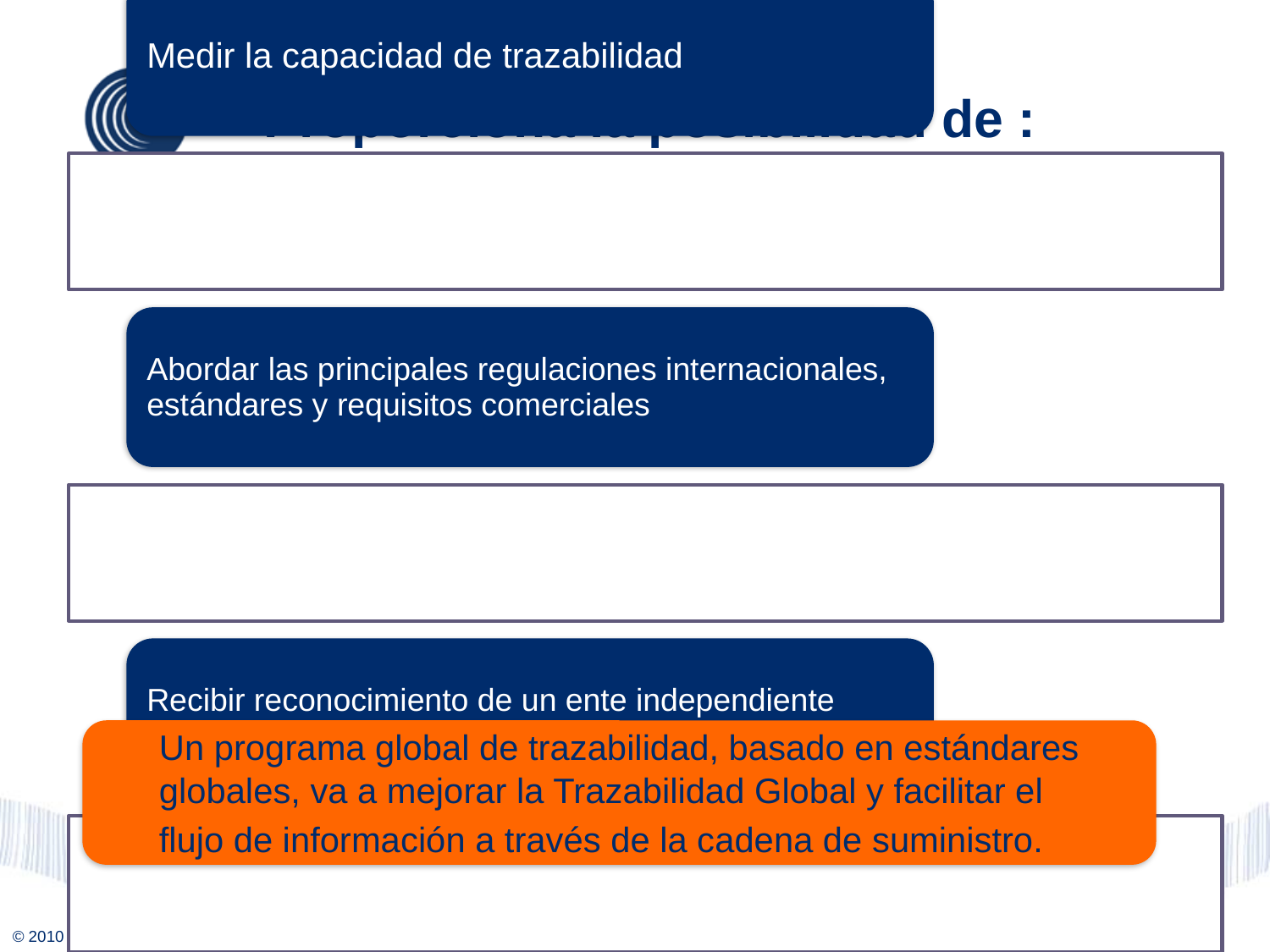

Medir la capacidad de trazabilidad
Abordar las principales regulaciones internacionales, estándares y requisitos comerciales
Recibir reconocimiento de un ente independiente internacional
# Proporciona la posibilidad de :
Un programa global de trazabilidad, basado en estándares globales, va a mejorar la Trazabilidad Global y facilitar el
flujo de información a través de la cadena de suministro.
22